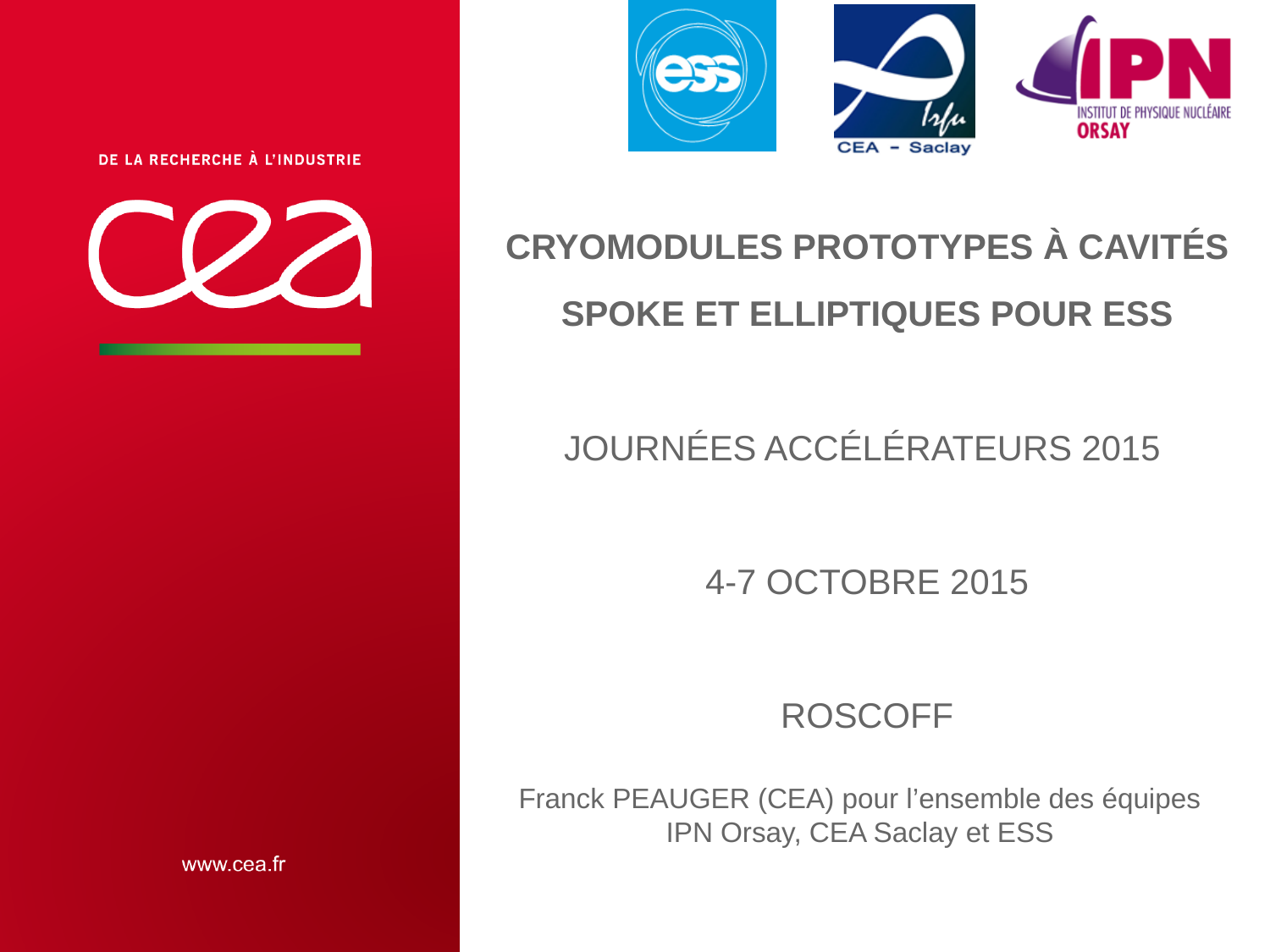

# Cryomodules prototypes à Cavités SPOKE et Elliptiques pour ESS Journées accélérateurs 2015 4-7 octobre 2015 Roscoff
Franck PEAUGER (CEA) pour l’ensemble des équipes IPN Orsay, CEA Saclay et ESS